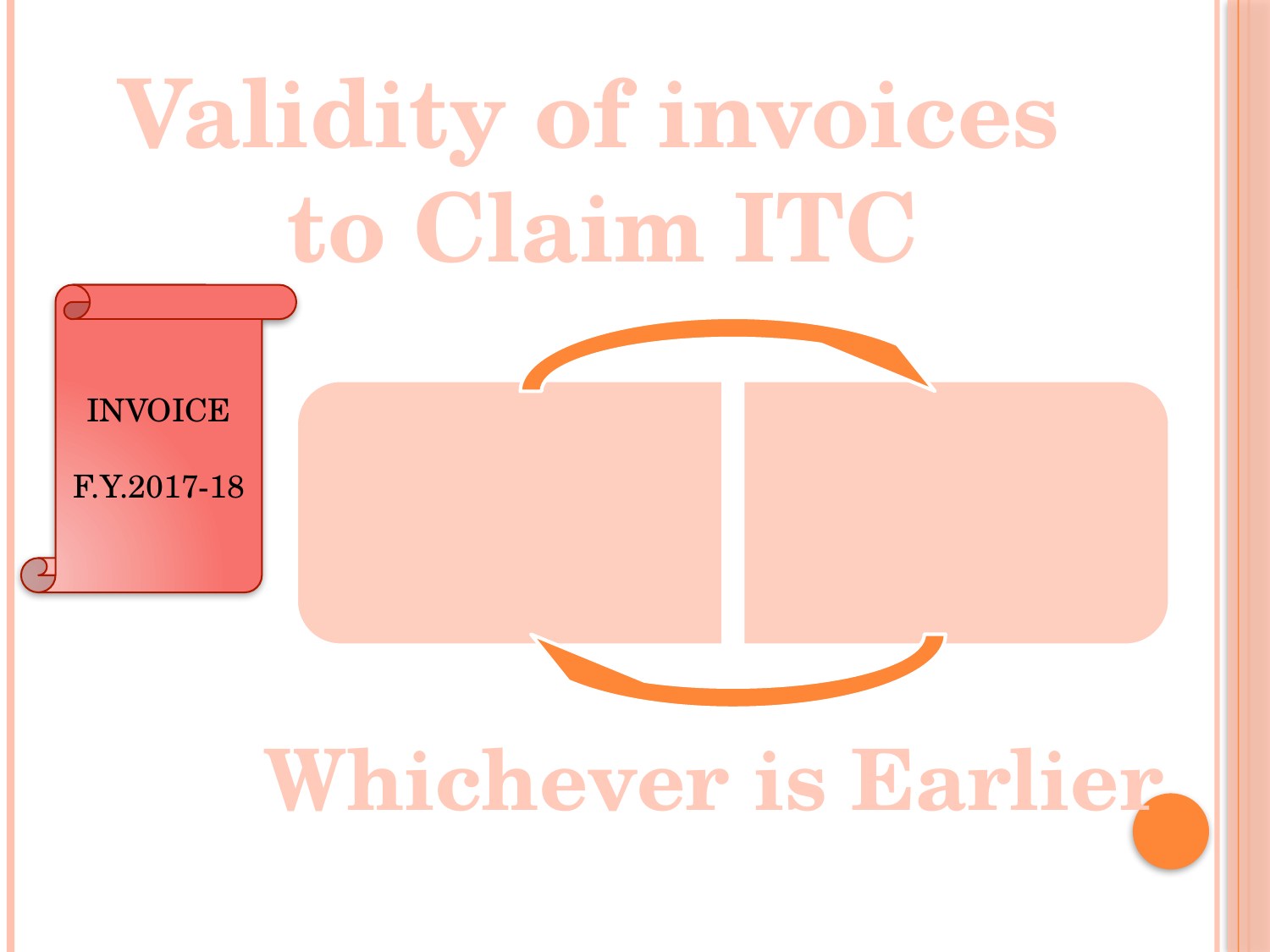

Validity of invoices
to Claim ITC
INVOICE

F.Y.2017-18
Return Filed U/S 34
Sep 2018
Annual Return
Whichever is Earlier